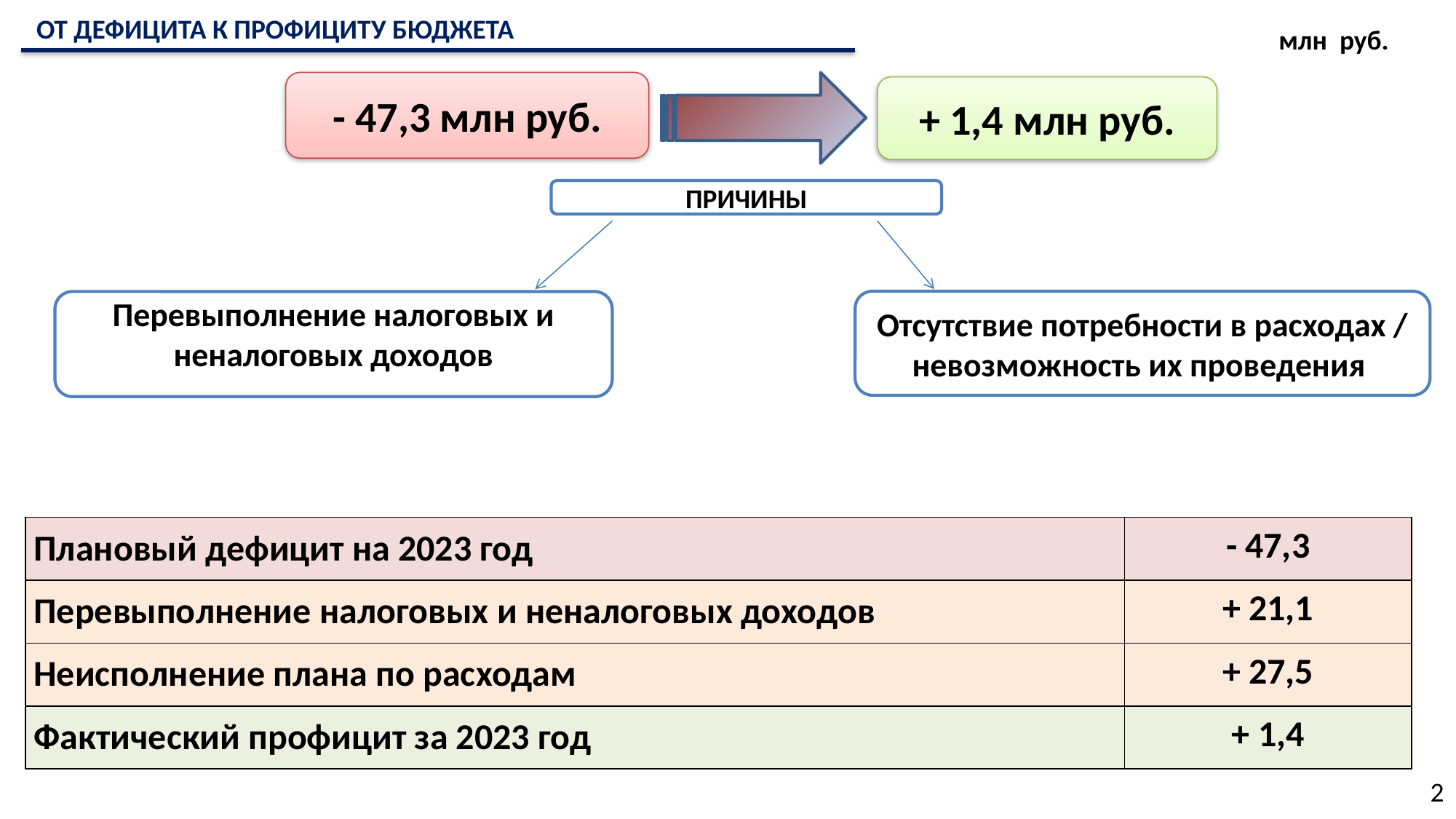

ОТ ДЕФИЦИТА К ПРОФИЦИТУ БЮДЖЕТА
млн  руб.
- 47,3 млн руб.

+ 1,4 млн руб.
ПРИЧИНЫ
Отсутствие потребности в расходах / невозможность их проведения

Перевыполнение налоговых и неналоговых доходов

| Плановый дефицит на 2023 год | - 47,3 |
| --- | --- |
| Перевыполнение налоговых и неналоговых доходов | + 21,1 |
| Неисполнение плана по расходам | + 27,5 |
| Фактический профицит за 2023 год | + 1,4 |
2